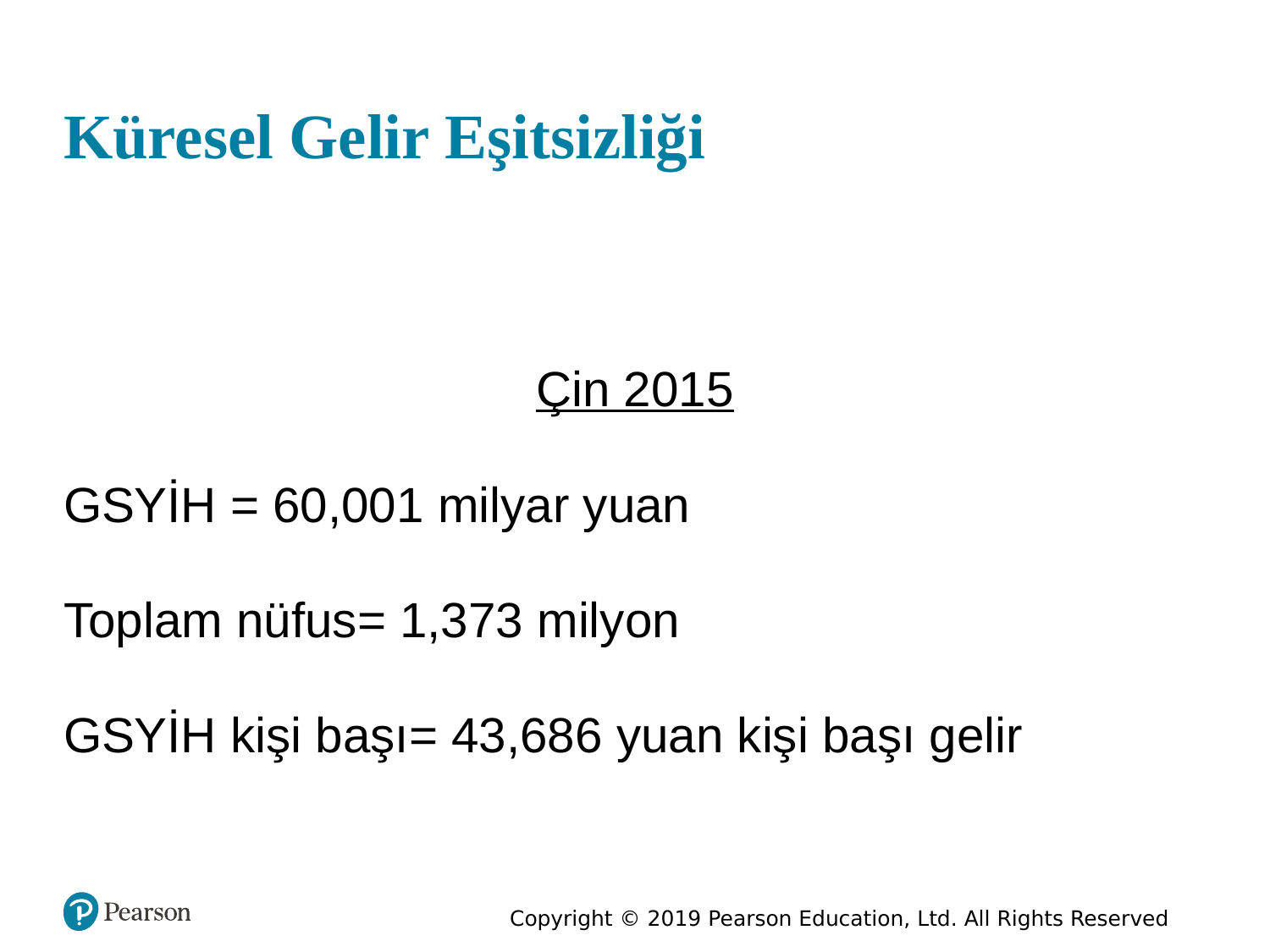

# Küresel Gelir Eşitsizliği
Çin 2015
GSYİH = 60,001 milyar yuan
Toplam nüfus= 1,373 milyon
GSYİH kişi başı= 43,686 yuan kişi başı gelir